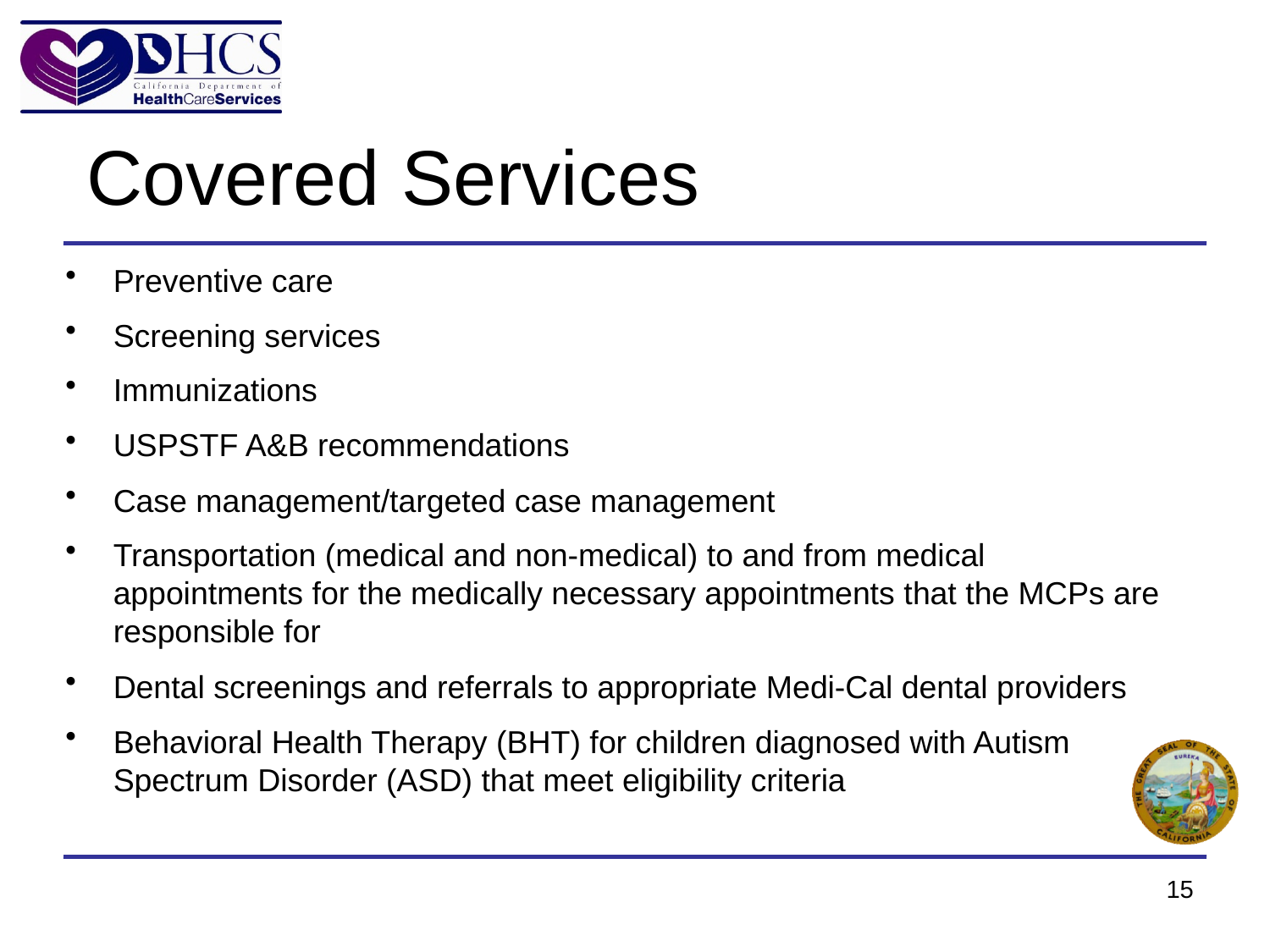

# Covered Services
Preventive care
Screening services
Immunizations
USPSTF A&B recommendations
Case management/targeted case management
Transportation (medical and non-medical) to and from medical appointments for the medically necessary appointments that the MCPs are responsible for
Dental screenings and referrals to appropriate Medi-Cal dental providers
Behavioral Health Therapy (BHT) for children diagnosed with Autism Spectrum Disorder (ASD) that meet eligibility criteria

15